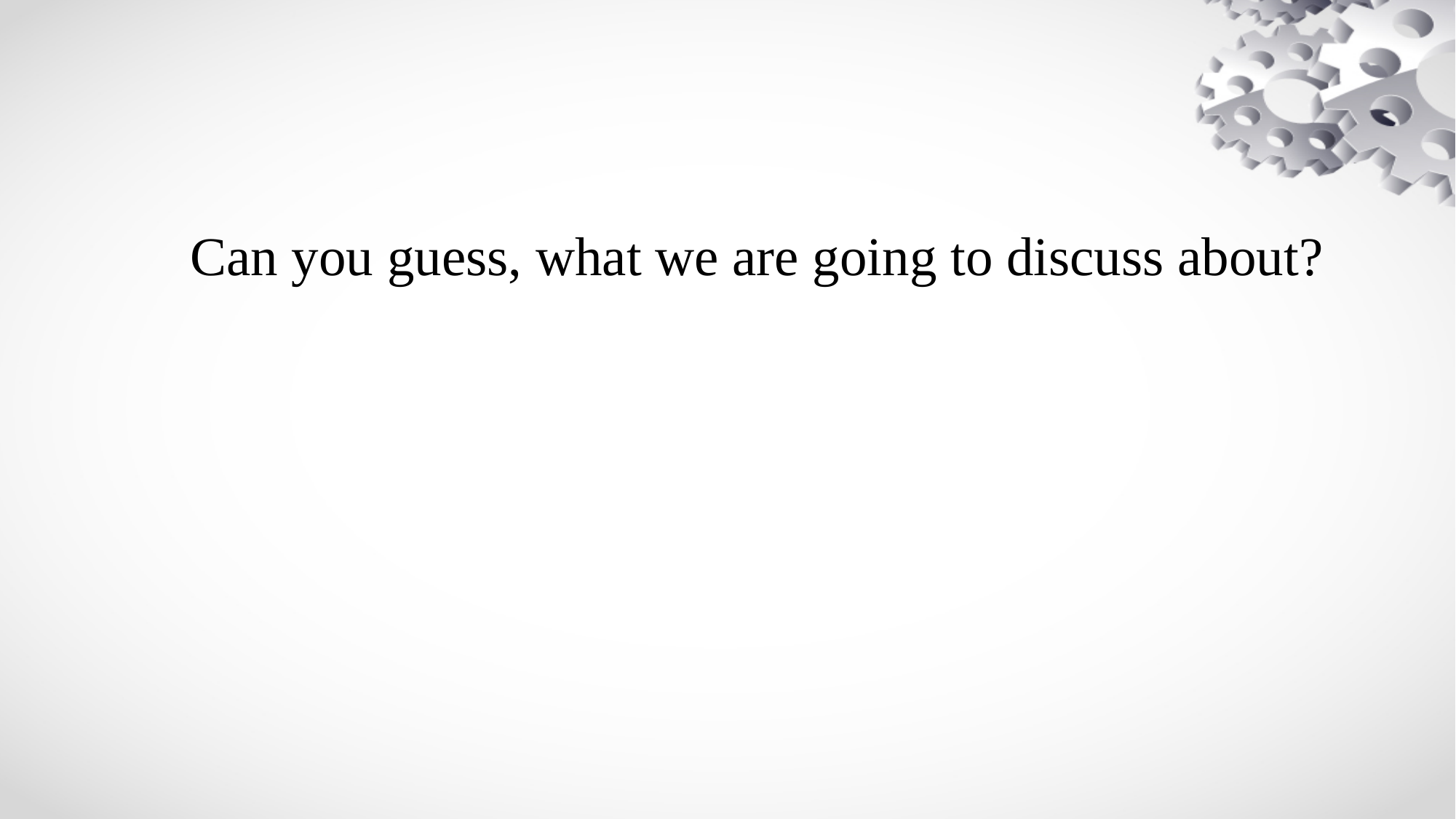

Can you guess, what we are going to discuss about?